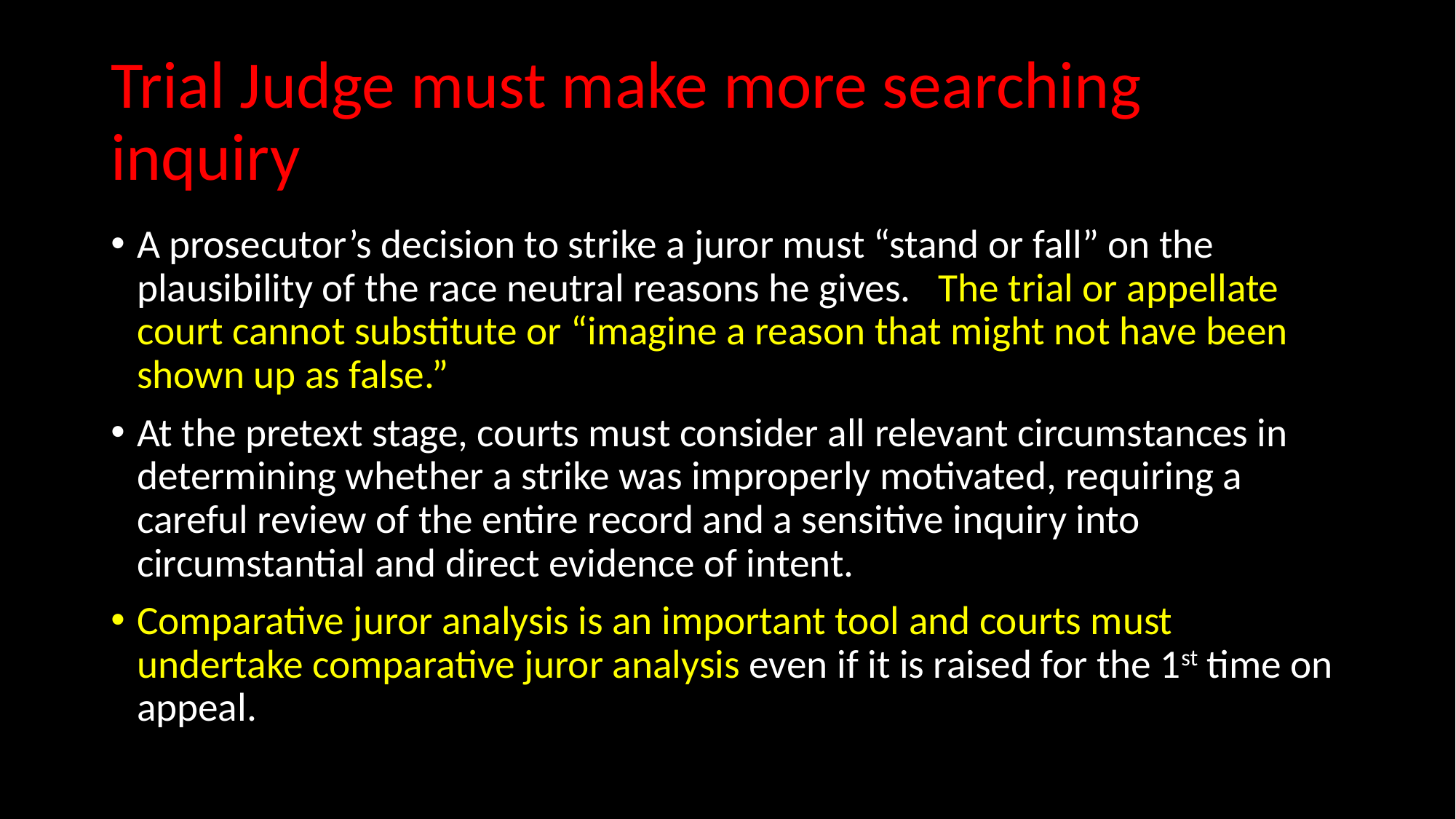

# Trial Judge must make more searching inquiry
A prosecutor’s decision to strike a juror must “stand or fall” on the plausibility of the race neutral reasons he gives.   The trial or appellate court cannot substitute or “imagine a reason that might not have been shown up as false.”
At the pretext stage, courts must consider all relevant circumstances in determining whether a strike was improperly motivated, requiring a careful review of the entire record and a sensitive inquiry into circumstantial and direct evidence of intent.
Comparative juror analysis is an important tool and courts must undertake comparative juror analysis even if it is raised for the 1st time on appeal.